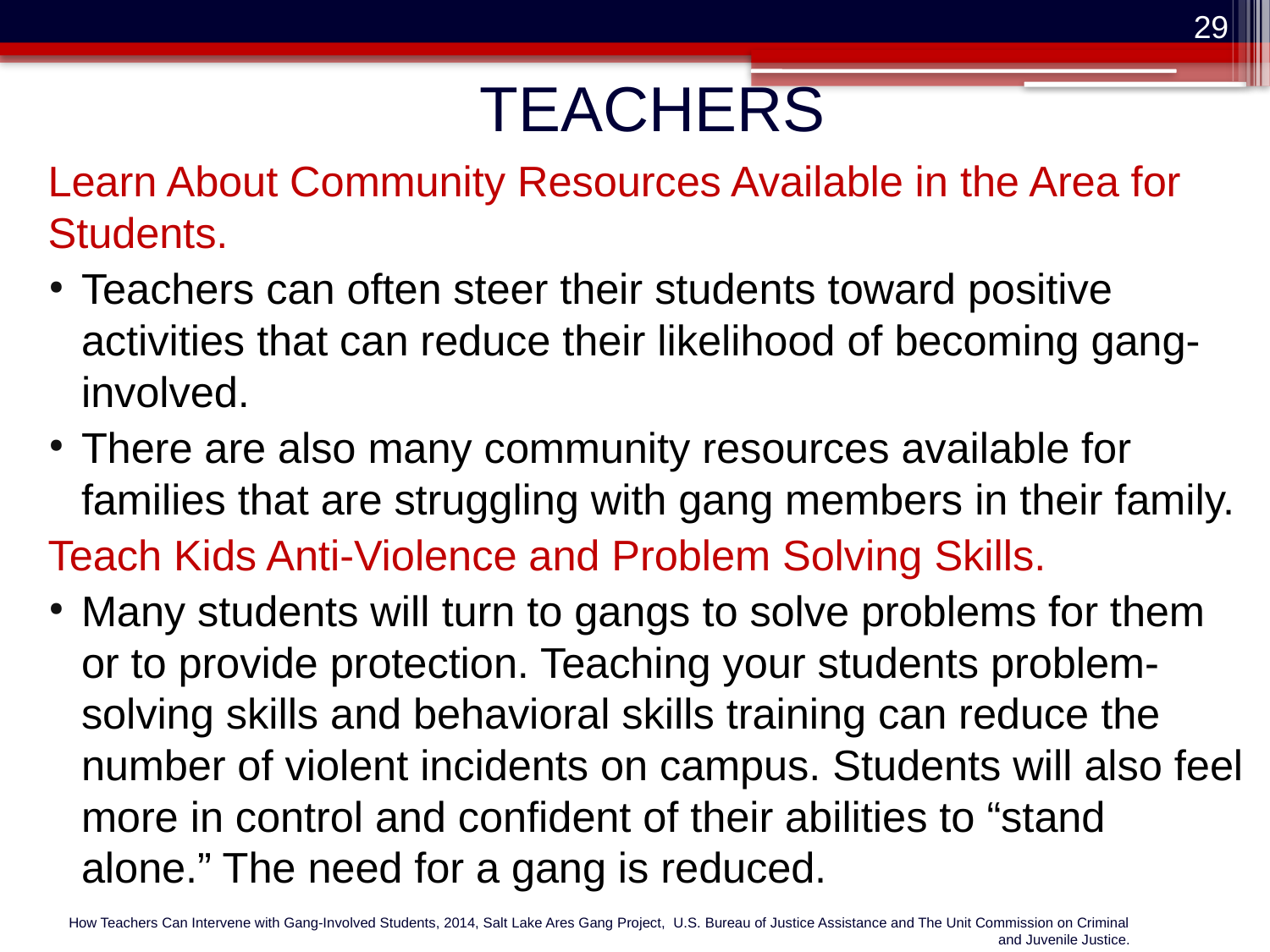

29
# TEACHERS
Learn About Community Resources Available in the Area for Students.
Teachers can often steer their students toward positive activities that can reduce their likelihood of becoming gang-involved.
There are also many community resources available for families that are struggling with gang members in their family.
Teach Kids Anti-Violence and Problem Solving Skills.
Many students will turn to gangs to solve problems for them or to provide protection. Teaching your students problem-solving skills and behavioral skills training can reduce the number of violent incidents on campus. Students will also feel more in control and confident of their abilities to “stand alone.” The need for a gang is reduced.
How Teachers Can Intervene with Gang-Involved Students, 2014, Salt Lake Ares Gang Project,  U.S. Bureau of Justice Assistance and The Unit Commission on Criminal and Juvenile Justice.